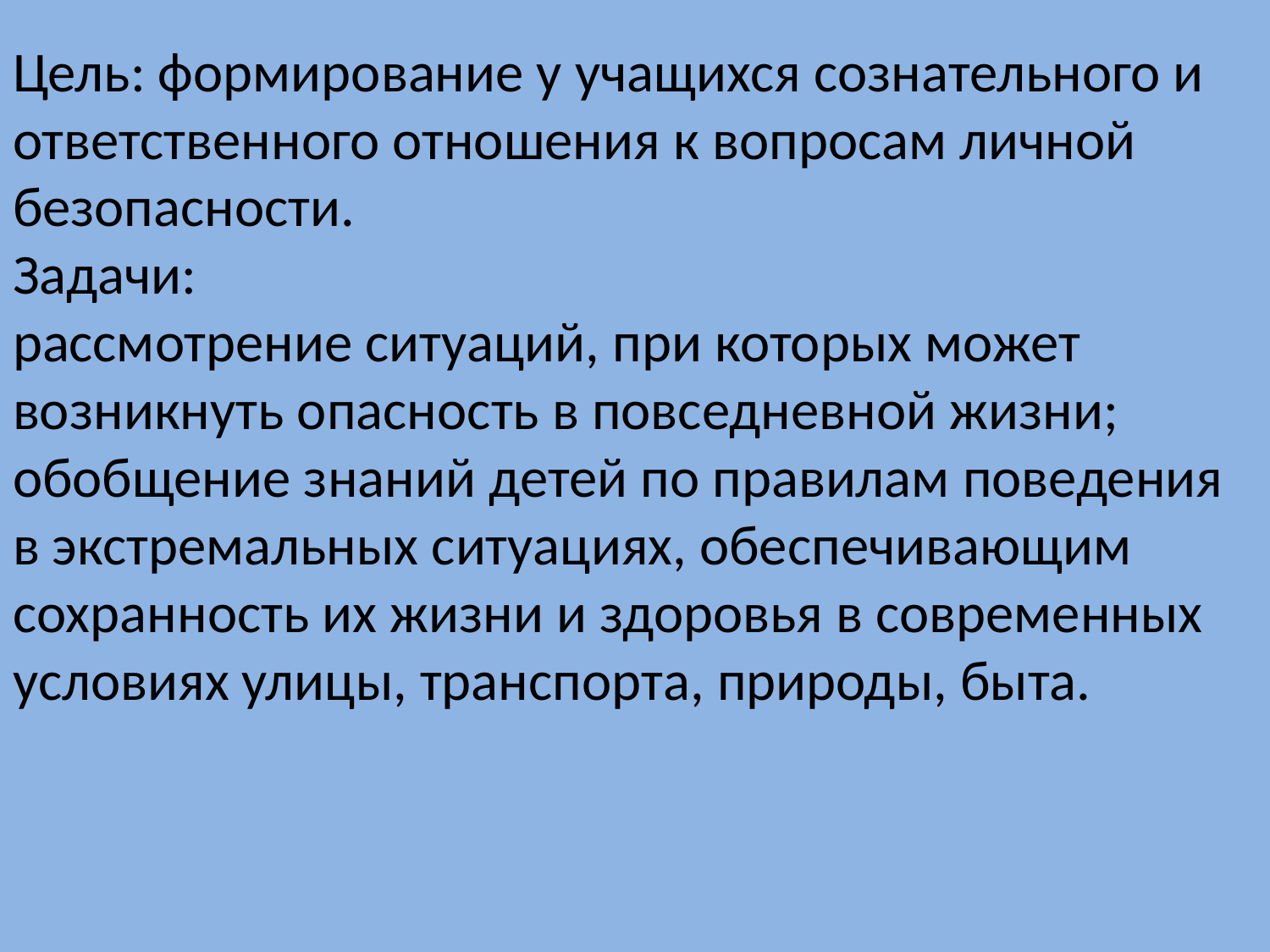

# Цель: формирование у учащихся сознательного и ответственного отношения к вопросам личной безопасности. Задачи: рассмотрение ситуаций, при которых может возникнуть опасность в повседневной жизни; обобщение знаний детей по правилам поведения в экстремальных ситуациях, обеспечивающим сохранность их жизни и здоровья в современных условиях улицы, транспорта, природы, быта.